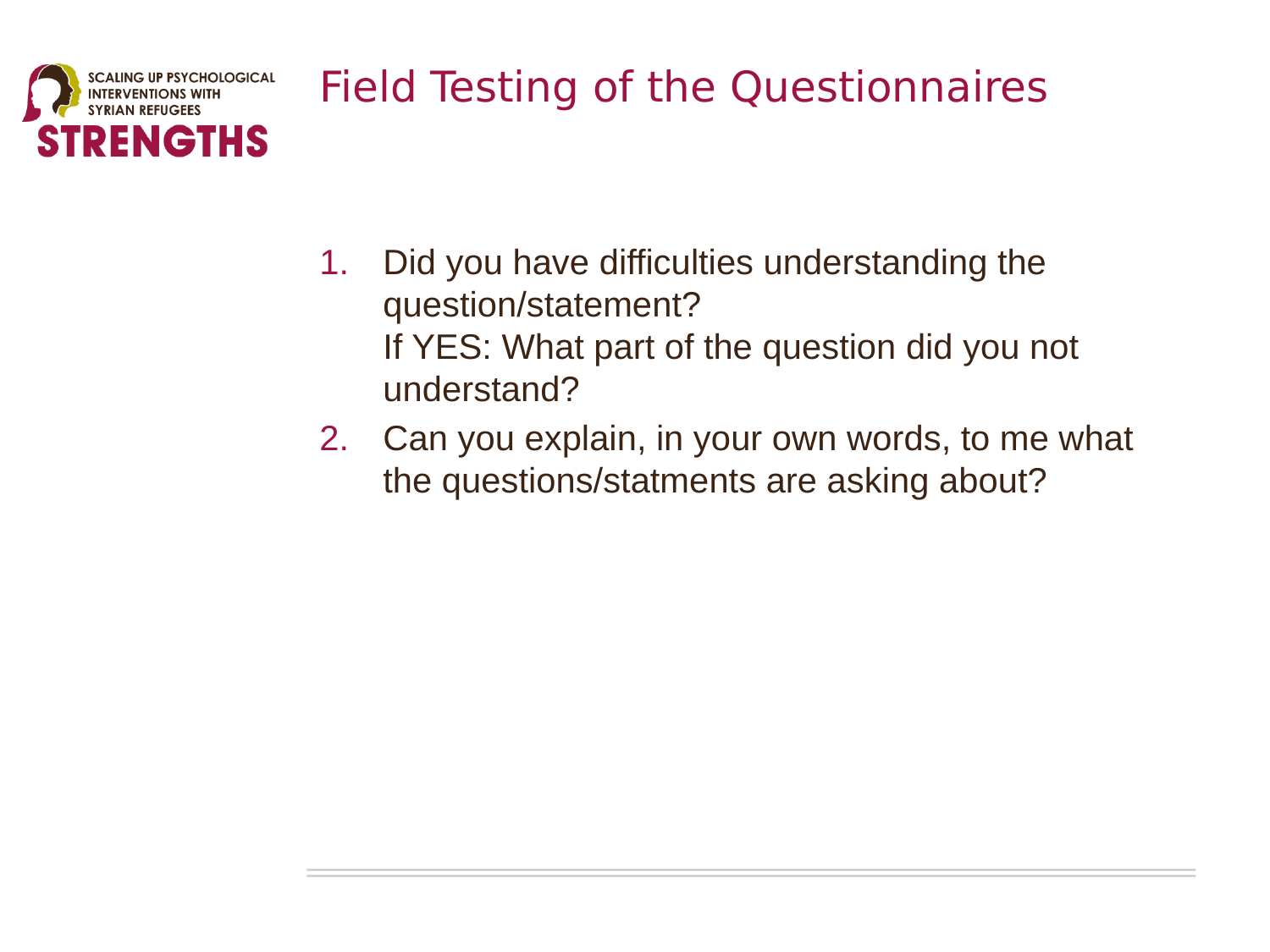

# Field Testing of the Questionnaires
Did you have difficulties understanding the question/statement?
If YES: What part of the question did you not understand?
Can you explain, in your own words, to me what the questions/statments are asking about?